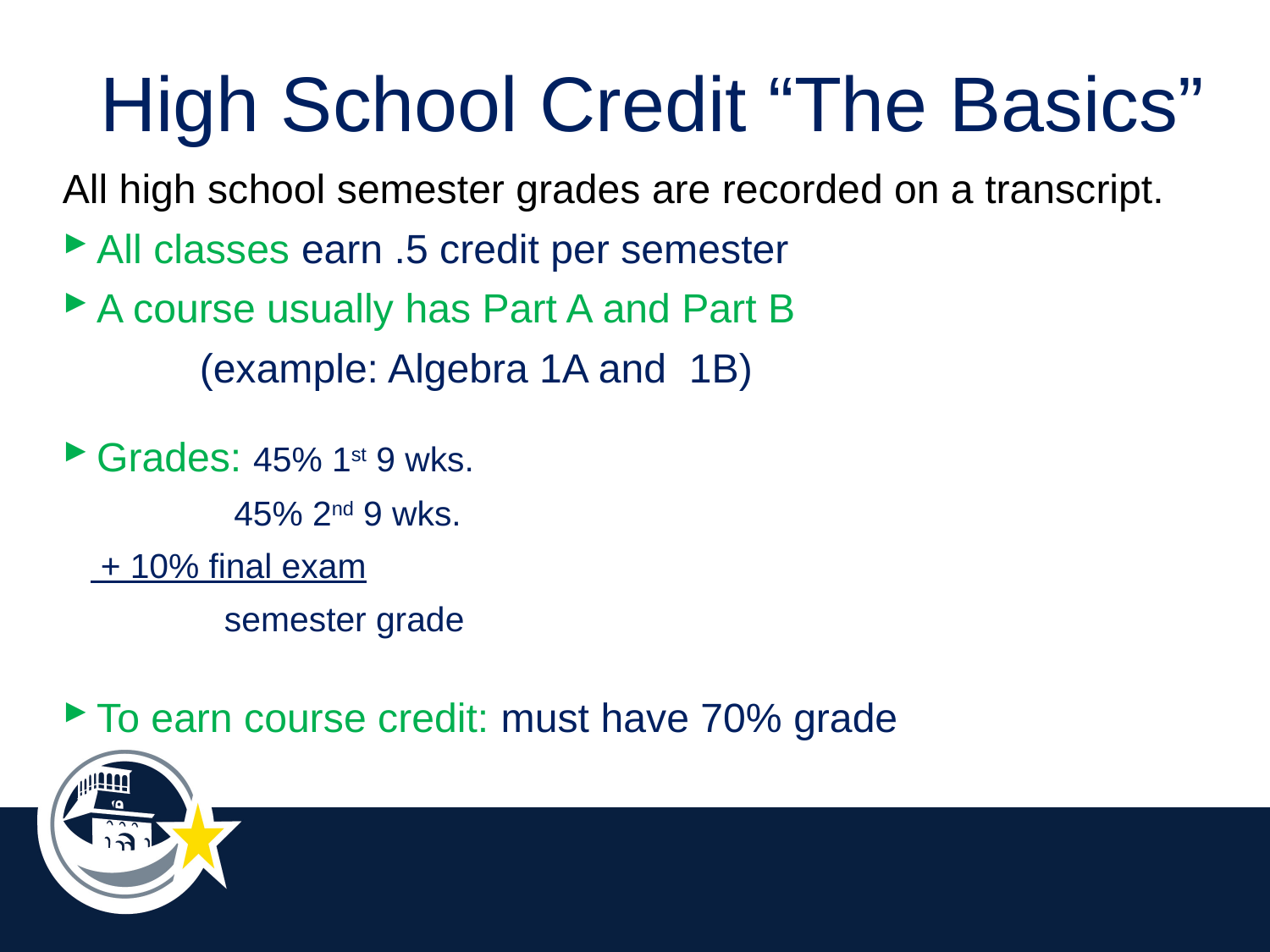

# High School Credit “The Basics”
All high school semester grades are recorded on a transcript.
All classes earn .5 credit per semester
A course usually has Part A and Part B
            (example: Algebra 1A and  1B)

Grades: 45% 1st 9 wks.
                  45% 2nd 9 wks.
	    + 10% final exam
                 semester grade

To earn course credit: must have 70% grade